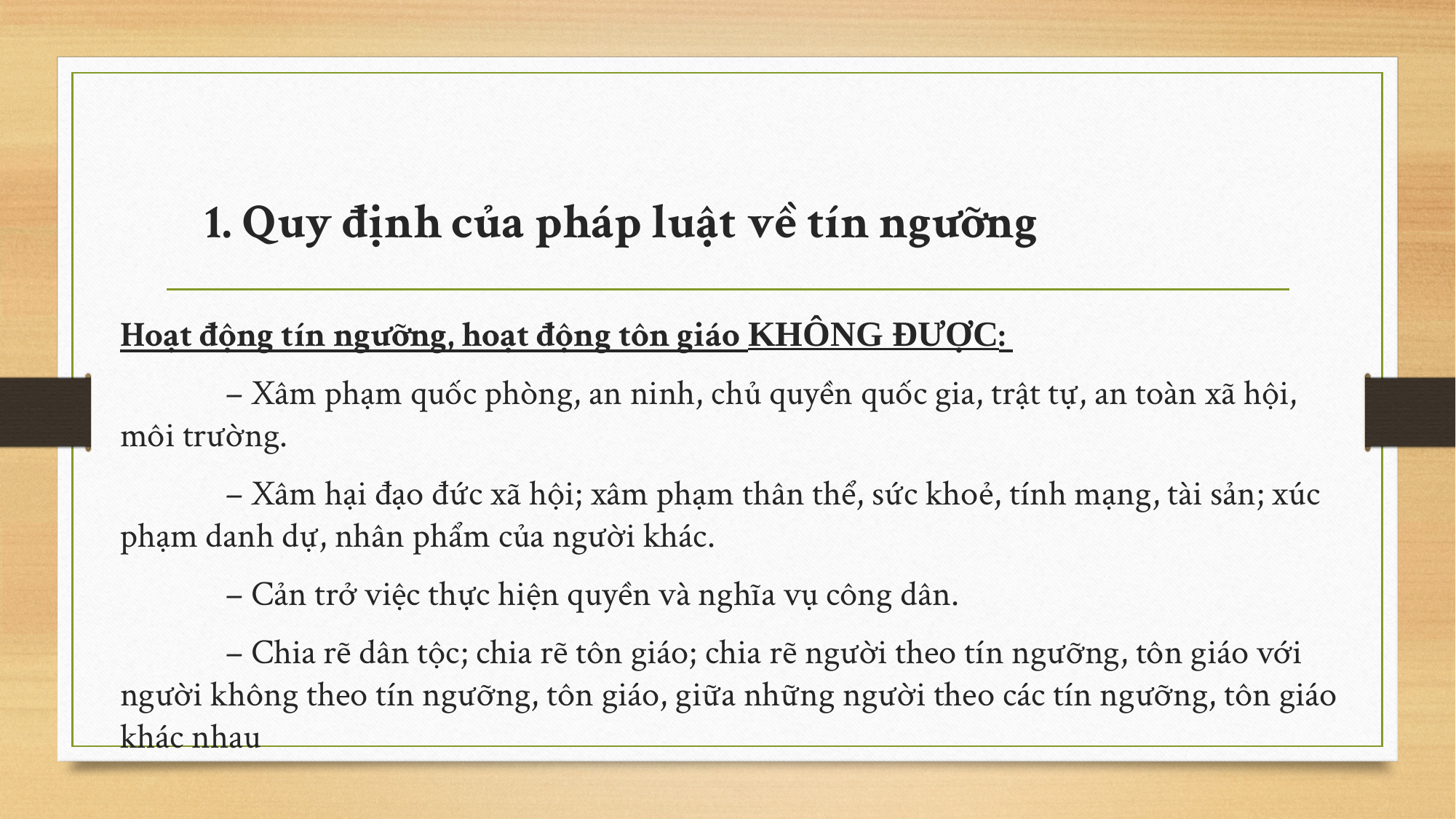

# 1. Quy định của pháp luật về tín ngưỡng
Hoạt động tín ngưỡng, hoạt động tôn giáo KHÔNG ĐƯỢC:
	– Xâm phạm quốc phòng, an ninh, chủ quyền quốc gia, trật tự, an toàn xã hội, môi trường.
	– Xâm hại đạo đức xã hội; xâm phạm thân thể, sức khoẻ, tính mạng, tài sản; xúc phạm danh dự, nhân phẩm của người khác.
	– Cản trở việc thực hiện quyền và nghĩa vụ công dân.
	– Chia rẽ dân tộc; chia rẽ tôn giáo; chia rẽ người theo tín ngưỡng, tôn giáo với người không theo tín ngưỡng, tôn giáo, giữa những người theo các tín ngưỡng, tôn giáo khác nhau